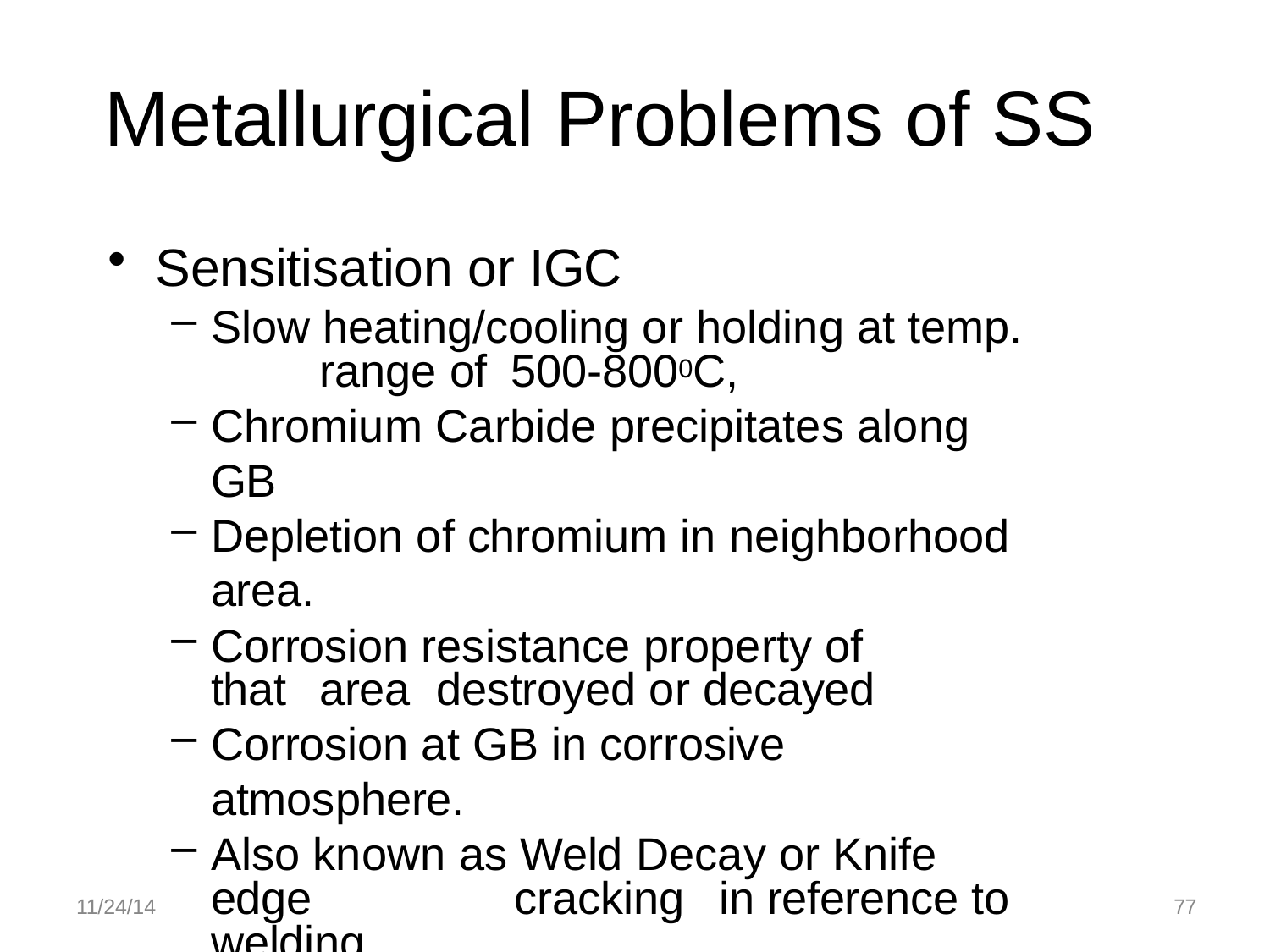

# Metallurgical Problems of SS
Sensitisation or IGC
Slow heating/cooling or holding at temp. 	range of	500-8000C,
Chromium Carbide precipitates along GB
Depletion of chromium in neighborhood area.
Corrosion resistance property of that 	area	destroyed or decayed
Corrosion at GB in corrosive atmosphere.
Also known as Weld Decay or Knife edge 	cracking	in reference to welding
11/24/14
77